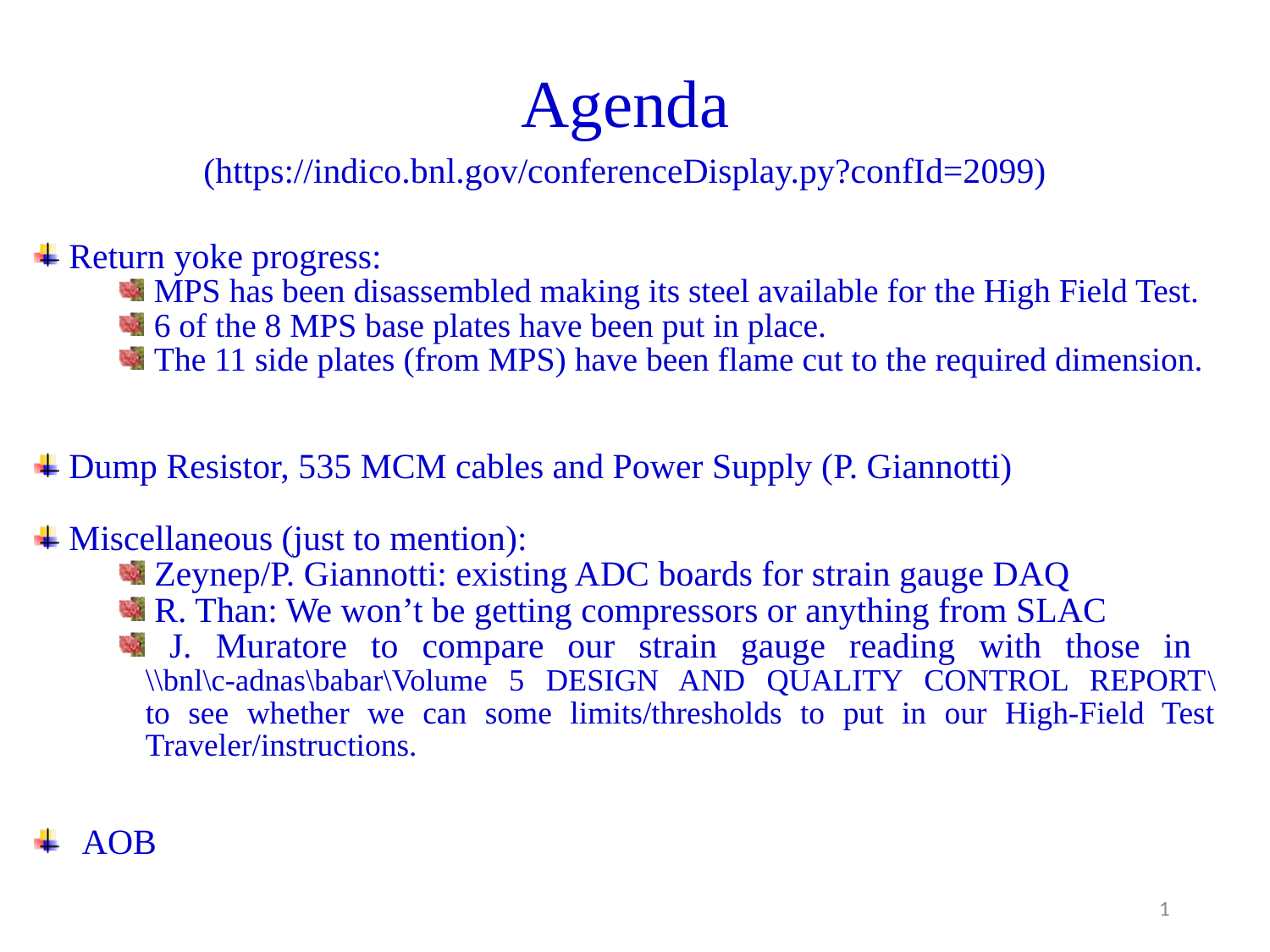

Agenda
(https://indico.bnl.gov/conferenceDisplay.py?confId=2099)

 Return yoke progress:
 MPS has been disassembled making its steel available for the High Field Test.
 6 of the 8 MPS base plates have been put in place.
 The 11 side plates (from MPS) have been flame cut to the required dimension.

 Dump Resistor, 535 MCM cables and Power Supply (P. Giannotti)

 Miscellaneous (just to mention):
 Zeynep/P. Giannotti: existing ADC boards for strain gauge DAQ
 R. Than: We won’t be getting compressors or anything from SLAC
 J. Muratore to compare our strain gauge reading with those in
\\bnl\c-adnas\babar\Volume 5 DESIGN AND QUALITY CONTROL REPORT\
to see whether we can some limits/thresholds to put in our High-Field Test Traveler/instructions.

AOB

1